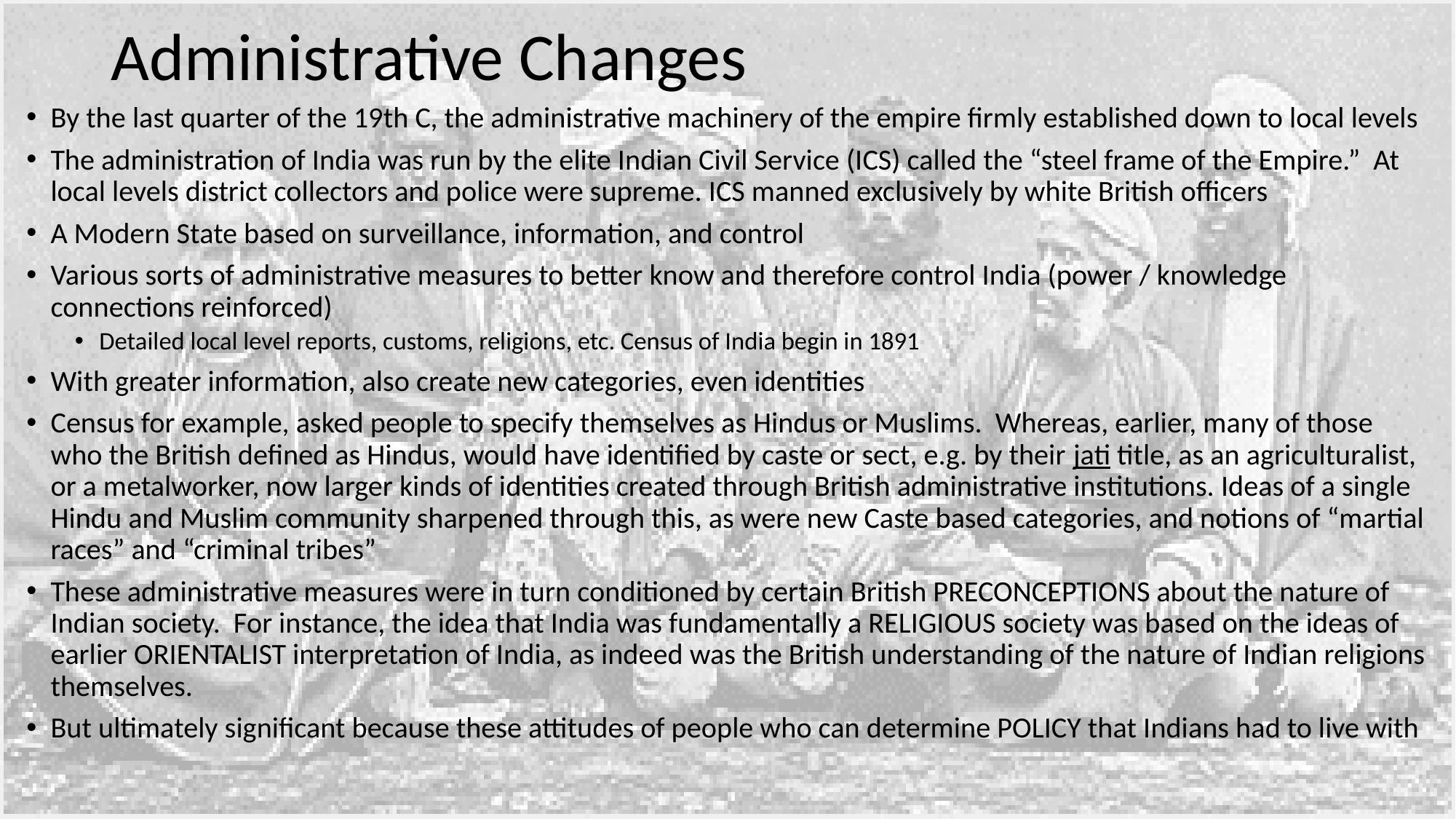

# Administrative Changes
By the last quarter of the 19th C, the administrative machinery of the empire firmly established down to local levels
The administration of India was run by the elite Indian Civil Service (ICS) called the “steel frame of the Empire.”  At local levels district collectors and police were supreme. ICS manned exclusively by white British officers
A Modern State based on surveillance, information, and control
Various sorts of administrative measures to better know and therefore control India (power / knowledge connections reinforced)
Detailed local level reports, customs, religions, etc. Census of India begin in 1891
With greater information, also create new categories, even identities
Census for example, asked people to specify themselves as Hindus or Muslims.  Whereas, earlier, many of those who the British defined as Hindus, would have identified by caste or sect, e.g. by their jati title, as an agriculturalist, or a metalworker, now larger kinds of identities created through British administrative institutions. Ideas of a single Hindu and Muslim community sharpened through this, as were new Caste based categories, and notions of “martial races” and “criminal tribes”
These administrative measures were in turn conditioned by certain British PRECONCEPTIONS about the nature of Indian society.  For instance, the idea that India was fundamentally a RELIGIOUS society was based on the ideas of earlier ORIENTALIST interpretation of India, as indeed was the British understanding of the nature of Indian religions themselves.
But ultimately significant because these attitudes of people who can determine POLICY that Indians had to live with